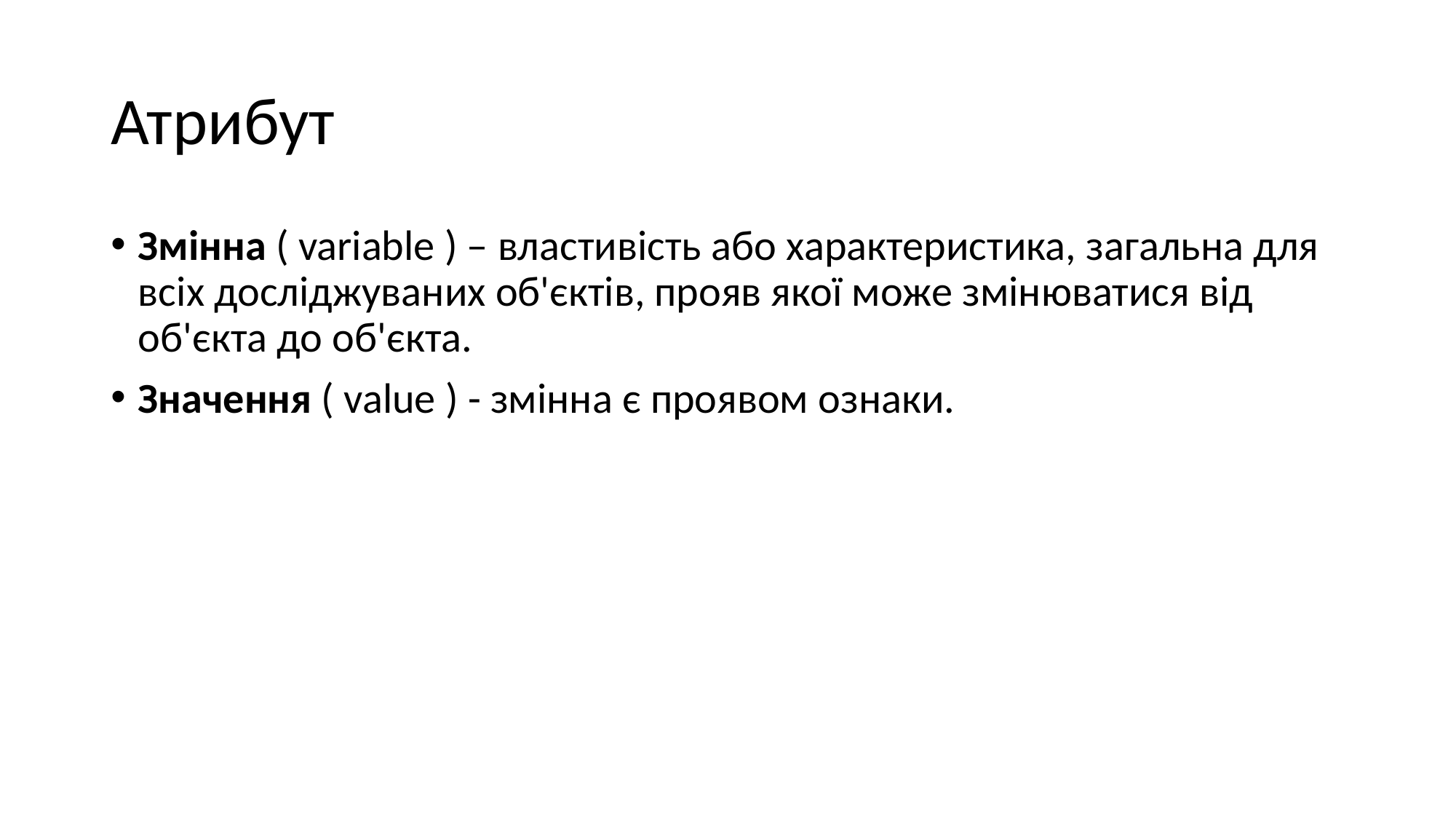

# Атрибут
Змінна ( variable ) – властивість або характеристика, загальна для всіх досліджуваних об'єктів, прояв якої може змінюватися від об'єкта до об'єкта.
Значення ( value ) - змінна є проявом ознаки.